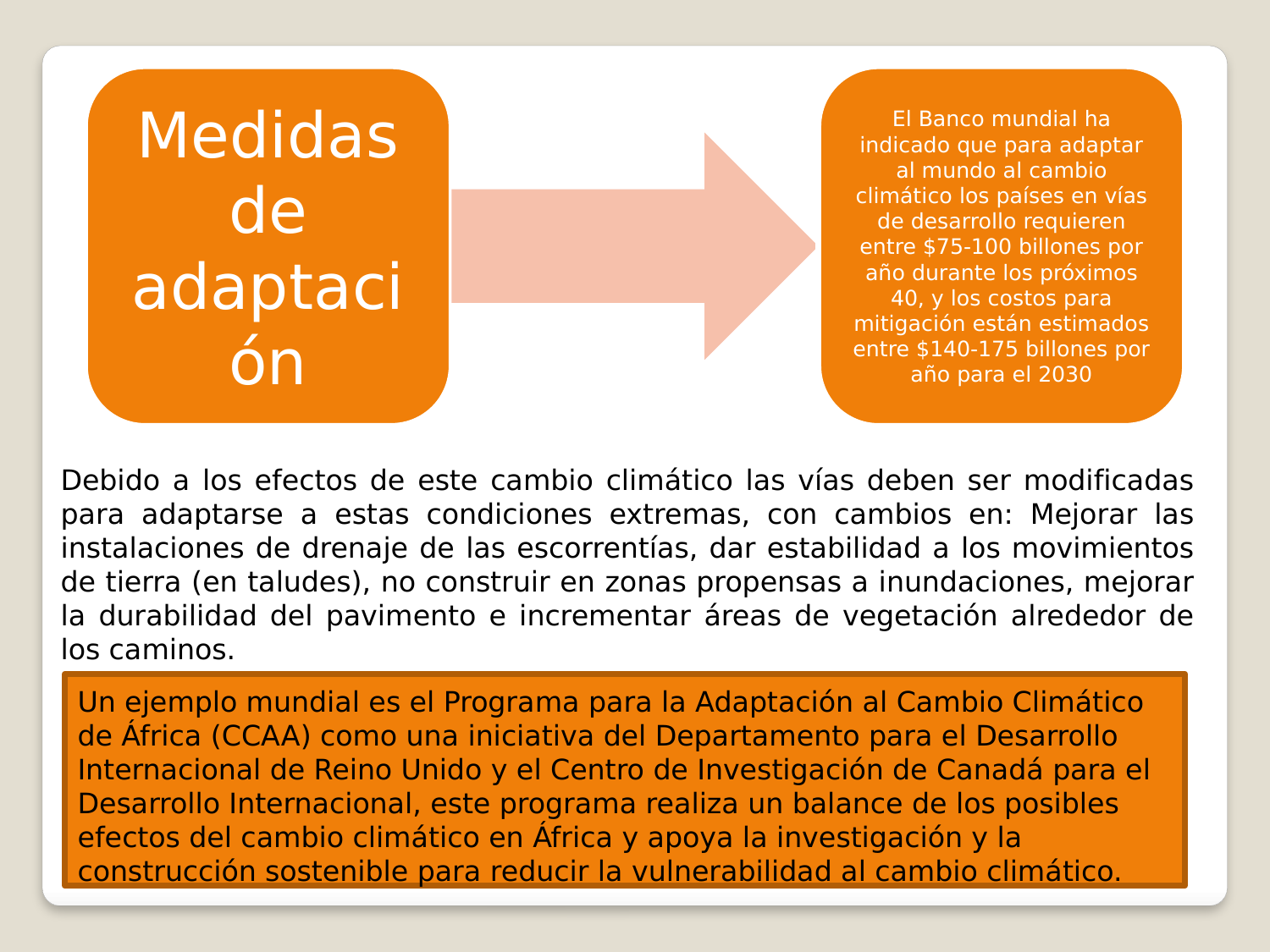

Medidas de adaptación
El Banco mundial ha indicado que para adaptar al mundo al cambio climático los países en vías de desarrollo requieren entre $75-100 billones por año durante los próximos 40, y los costos para mitigación están estimados entre $140-175 billones por año para el 2030
Debido a los efectos de este cambio climático las vías deben ser modificadas para adaptarse a estas condiciones extremas, con cambios en: Mejorar las instalaciones de drenaje de las escorrentías, dar estabilidad a los movimientos de tierra (en taludes), no construir en zonas propensas a inundaciones, mejorar la durabilidad del pavimento e incrementar áreas de vegetación alrededor de los caminos.

Un ejemplo mundial es el Programa para la Adaptación al Cambio Climático de África (CCAA) como una iniciativa del Departamento para el Desarrollo Internacional de Reino Unido y el Centro de Investigación de Canadá para el Desarrollo Internacional, este programa realiza un balance de los posibles efectos del cambio climático en África y apoya la investigación y la construcción sostenible para reducir la vulnerabilidad al cambio climático.